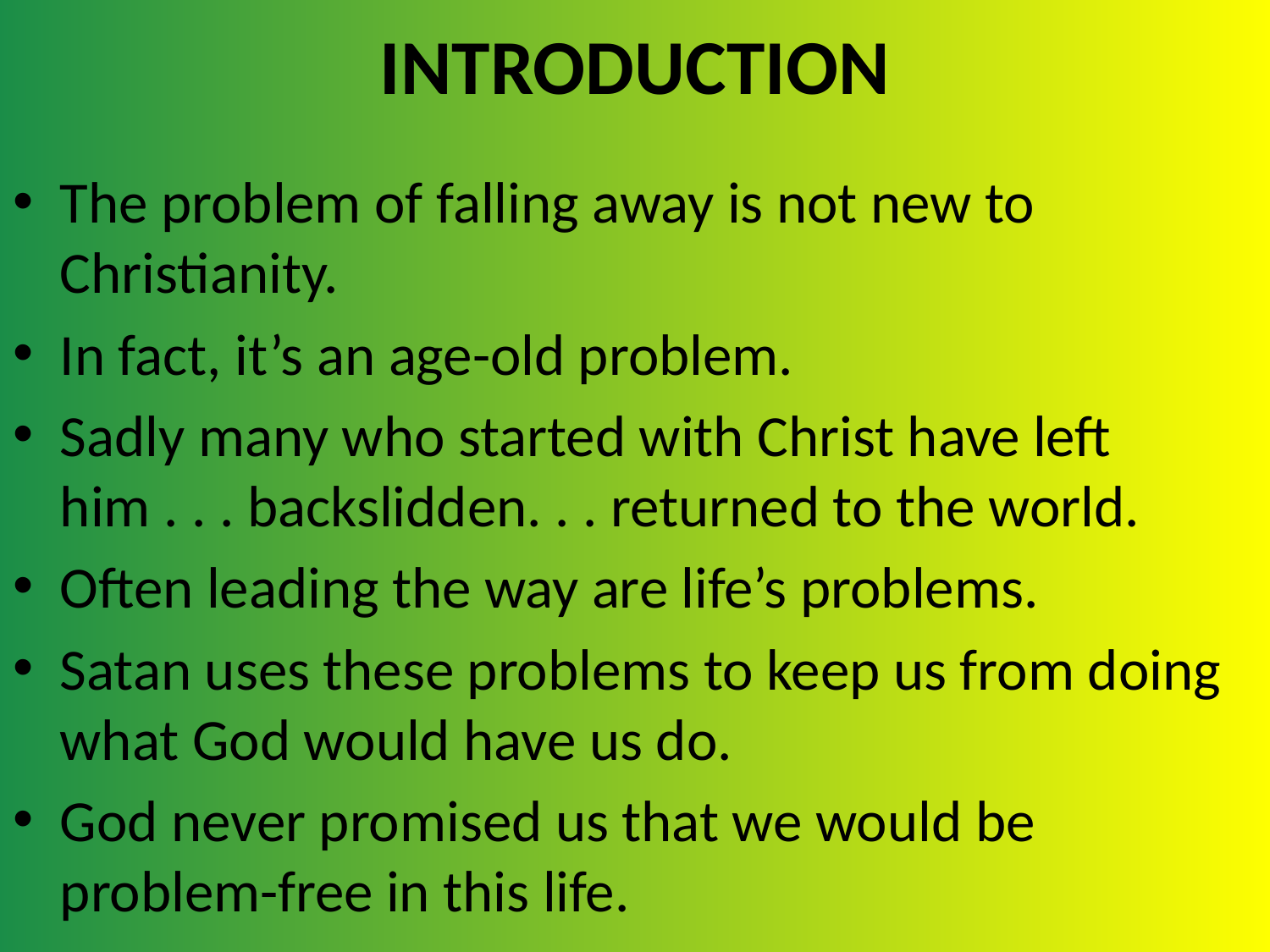

# INTRODUCTION
The problem of falling away is not new to Christianity.
In fact, it’s an age-old problem.
Sadly many who started with Christ have left him . . . backslidden. . . returned to the world.
Often leading the way are life’s problems.
Satan uses these problems to keep us from doing what God would have us do.
God never promised us that we would be problem-free in this life.